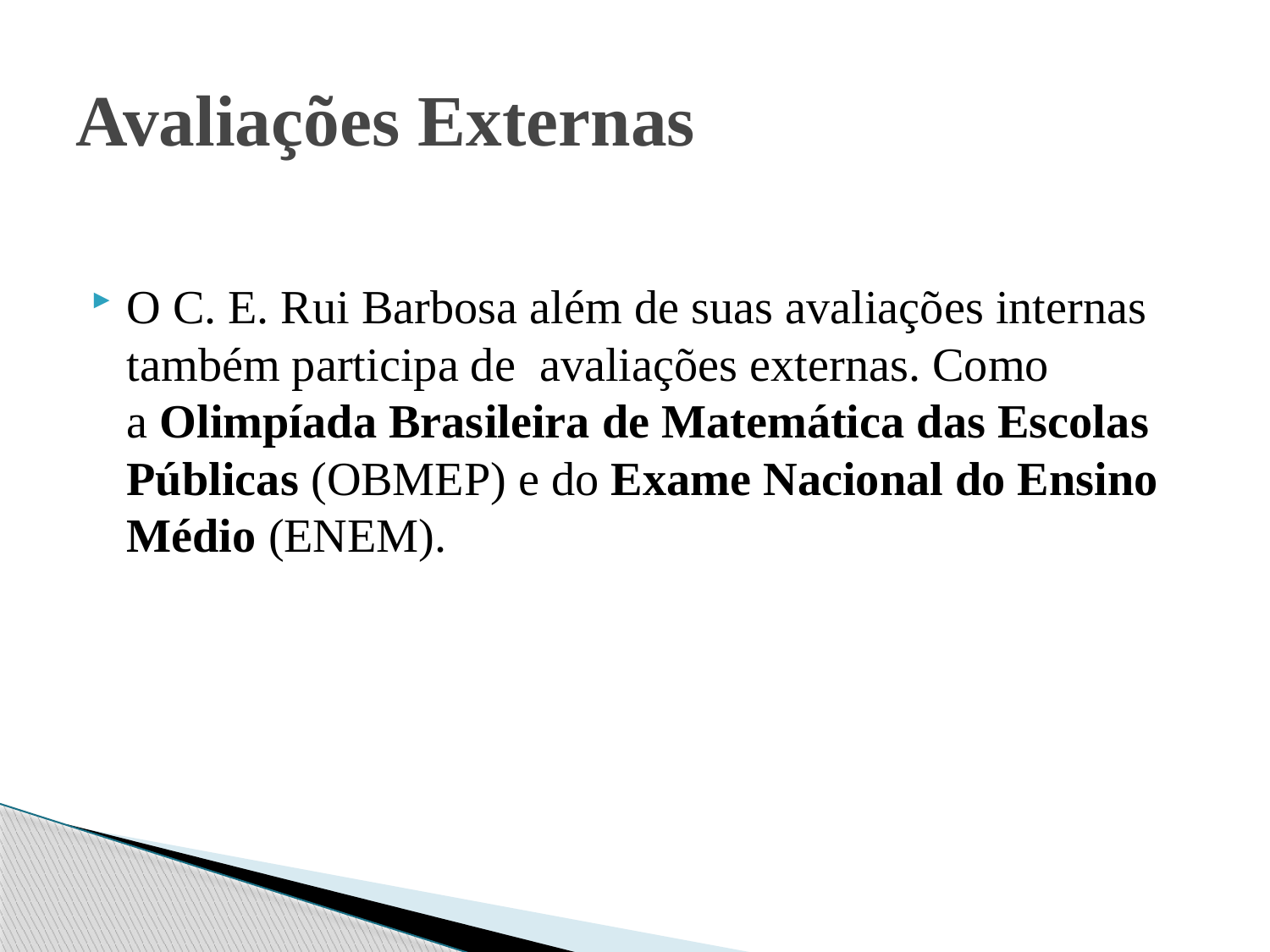

# Avaliações Externas

O C. E. Rui Barbosa além de suas avaliações internas também participa de  avaliações externas. Como  a Olimpíada Brasileira de Matemática das Escolas Públicas (OBMEP) e do Exame Nacional do Ensino Médio (ENEM).